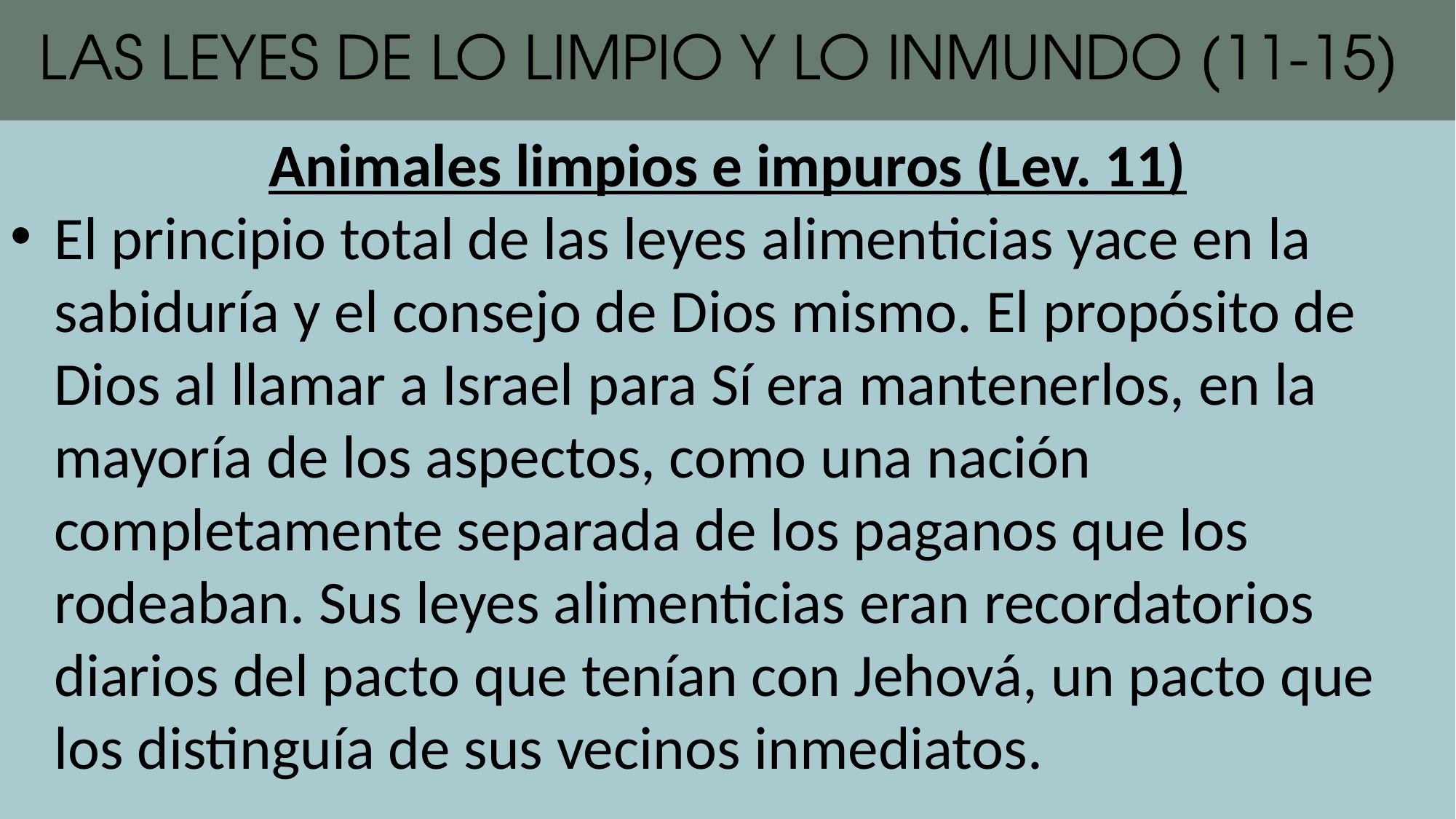

# LAS LEYES DE LO LIMPIO Y LO INMUNDO (11-15)
Animales limpios e impuros (Lev. 11)
El principio total de las leyes alimenticias yace en la sabiduría y el consejo de Dios mismo. El propósito de Dios al llamar a Israel para Sí era mantenerlos, en la mayoría de los aspectos, como una nación completamente separada de los paganos que los rodeaban. Sus leyes alimenticias eran recordatorios diarios del pacto que tenían con Jehová, un pacto que los distinguía de sus vecinos inmediatos.